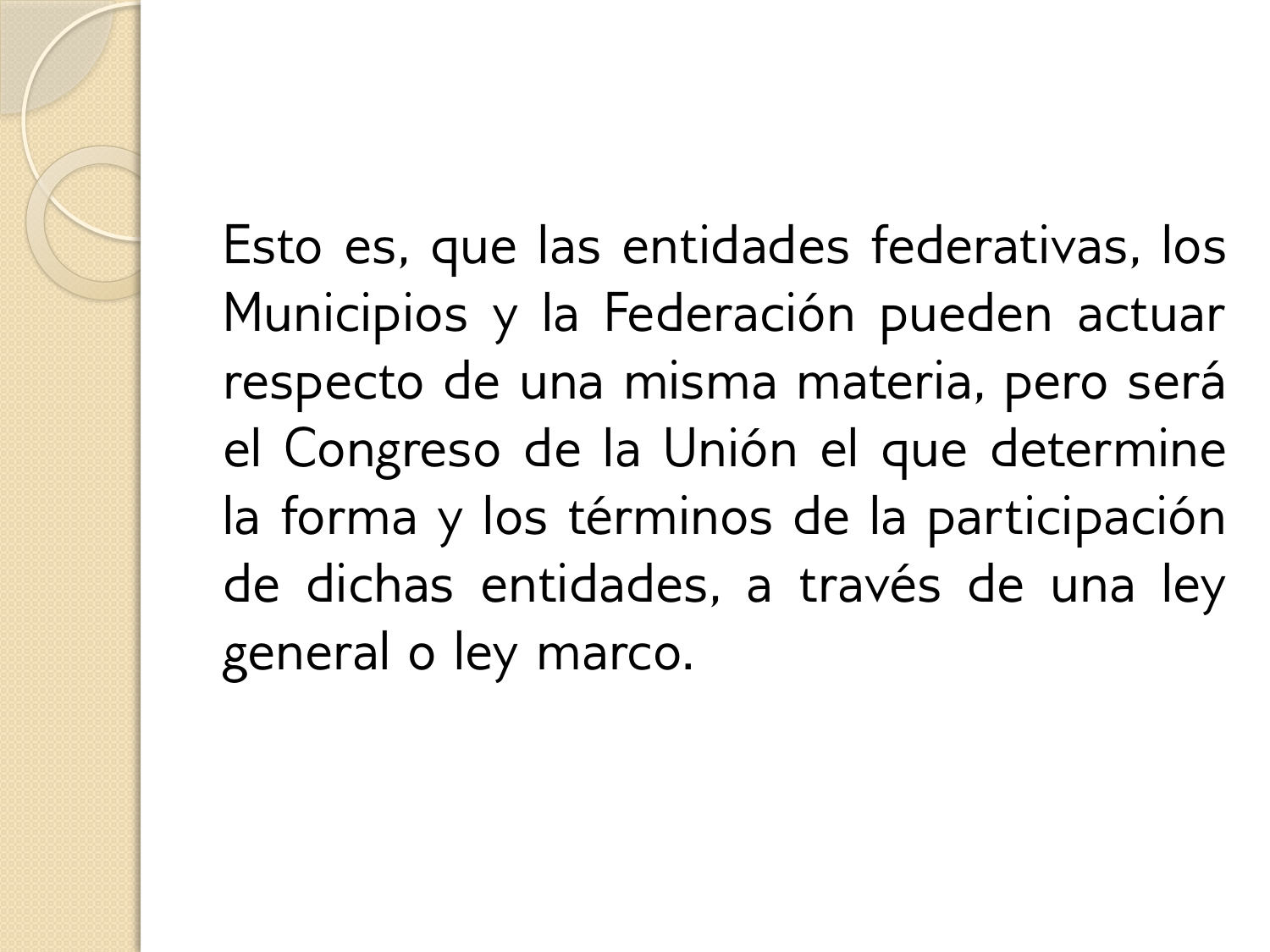

Esto es, que las entidades federativas, los Municipios y la Federación pueden actuar respecto de una misma materia, pero será el Congreso de la Unión el que determine la forma y los términos de la participación de dichas entidades, a través de una ley general o ley marco.